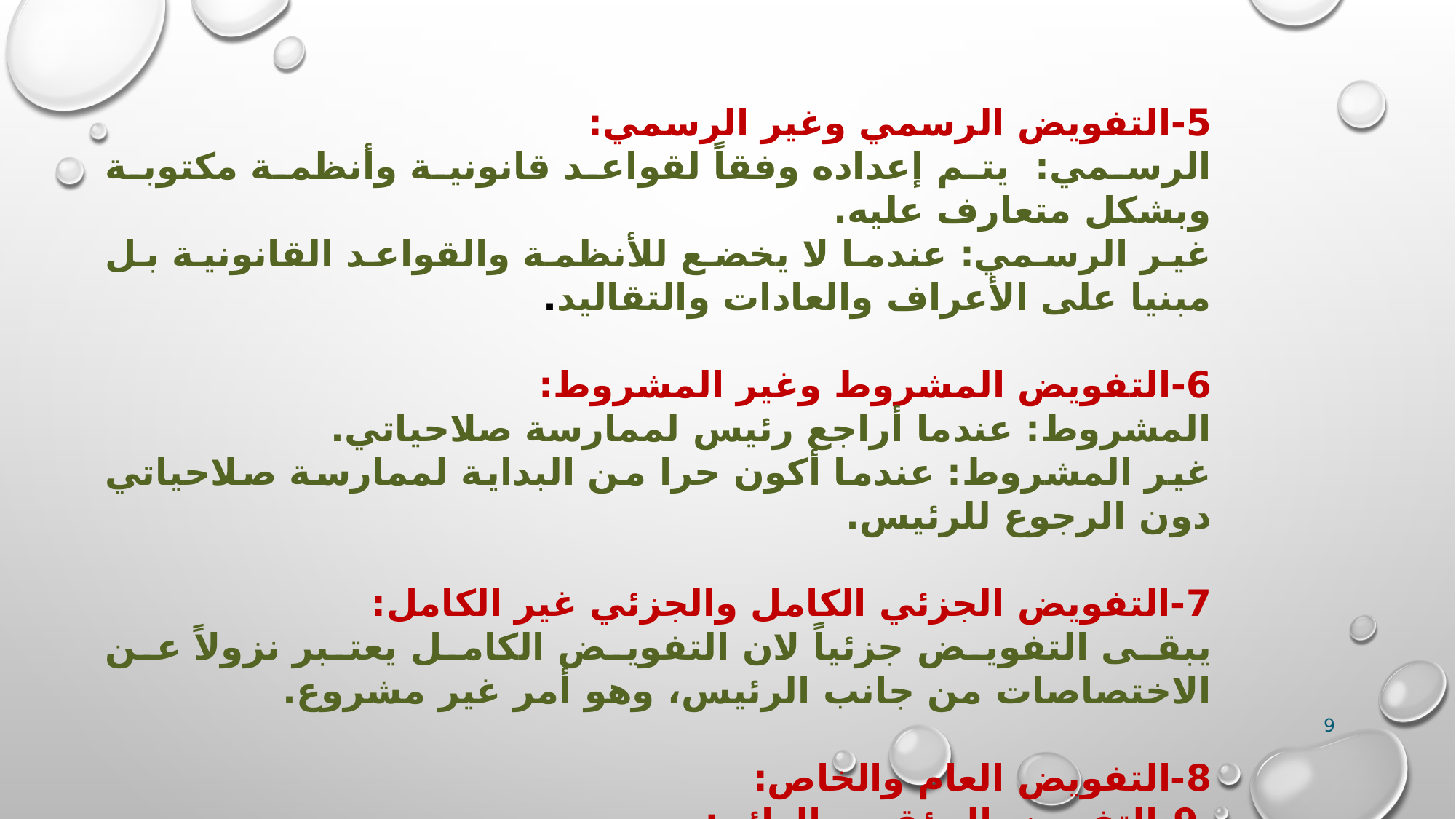

5-التفويض الرسمي وغير الرسمي:
الرسمي:  يتم إعداده وفقاً لقواعد قانونية وأنظمة مكتوبة وبشكل متعارف عليه.
غير الرسمي: عندما لا يخضع للأنظمة والقواعد القانونية بل مبنيا على الأعراف والعادات والتقاليد.

6-التفويض المشروط وغير المشروط:
المشروط: عندما أراجع رئيس لممارسة صلاحياتي.
غير المشروط: عندما أكون حرا من البداية لممارسة صلاحياتي دون الرجوع للرئيس.

7-التفويض الجزئي الكامل والجزئي غير الكامل:
يبقى التفويض جزئياً لان التفويض الكامل يعتبر نزولاً عن الاختصاصات من جانب الرئيس، وهو أمر غير مشروع.

8-التفويض العام والخاص:
 9-التفويض المؤقت والدائم:
10-التفويض البسيط والمركب:

9